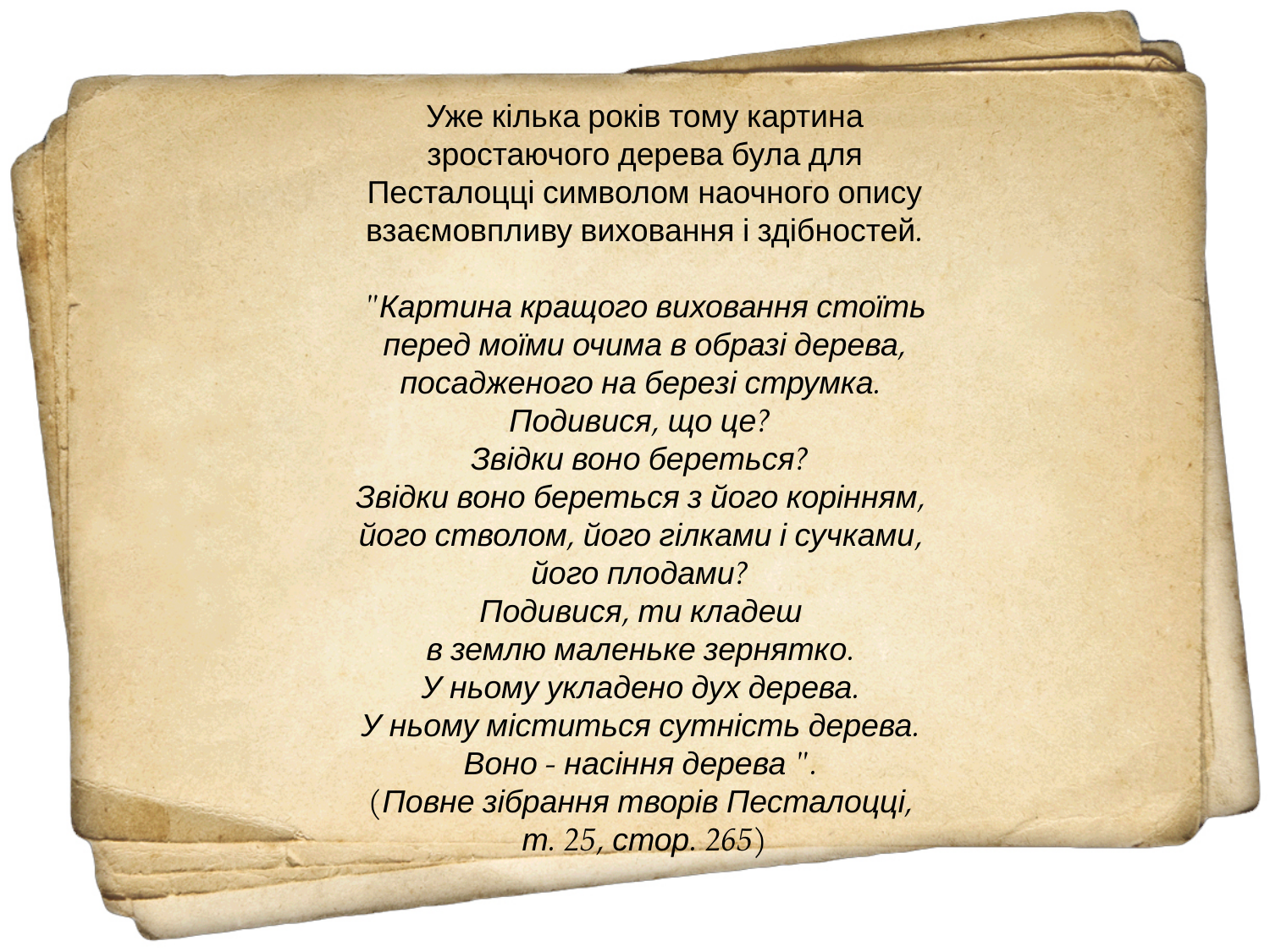

Уже кілька років тому картина зростаючого дерева була для Песталоцці символом наочного опису взаємовпливу виховання і здібностей.

"Картина кращого виховання стоїть перед моїми очима в образі дерева, посадженого на березі струмка.
Подивися, що це?
Звідки воно береться?
Звідки воно береться з його корінням,
його стволом, його гілками і сучками,
його плодами?
Подивися, ти кладеш
в землю маленьке зернятко.
У ньому укладено дух дерева.
У ньому міститься сутність дерева.
Воно - насіння дерева ".
(Повне зібрання творів Песталоцці,
т. 25, стор. 265)